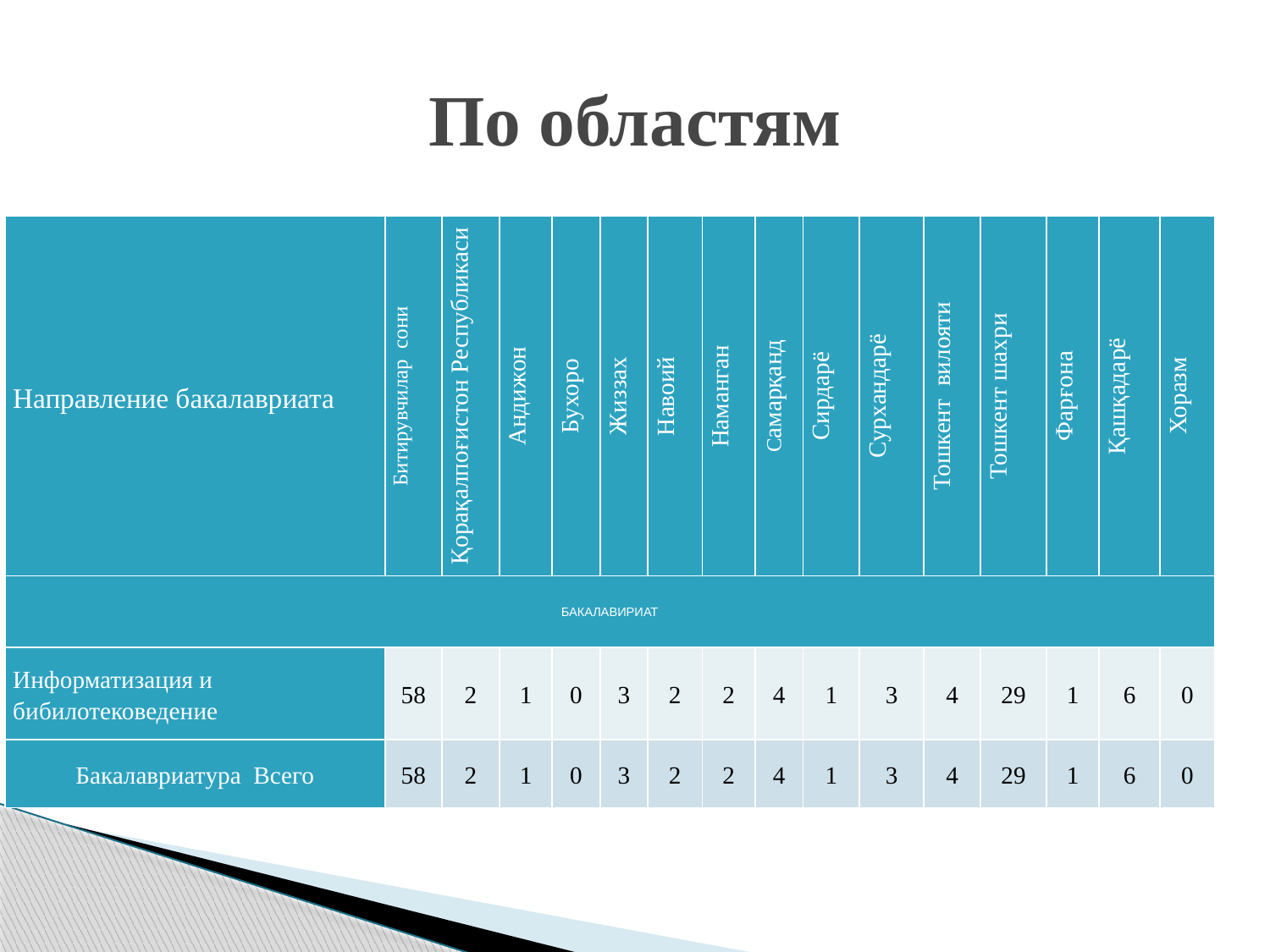

# По областям
| Направление бакалавриата | Битирувчилар сони | Қорақалпоғистон Республикаси | Андижон | Бухоро | Жиззах | Навоий | Наманган | Самарқанд | Сирдарё | Сурхандарё | Тошкент вилояти | Тошкент шахри | Фарғона | Қашқадарё | Хоразм |
| --- | --- | --- | --- | --- | --- | --- | --- | --- | --- | --- | --- | --- | --- | --- | --- |
| БАКАЛАВИРИАТ |  |  |  |  |  |  |  |  |  |  |  |  |  |  |  |
| Информатизация и бибилотековедение | 58 | 2 | 1 | 0 | 3 | 2 | 2 | 4 | 1 | 3 | 4 | 29 | 1 | 6 | 0 |
| Бакалавриатура Всего | 58 | 2 | 1 | 0 | 3 | 2 | 2 | 4 | 1 | 3 | 4 | 29 | 1 | 6 | 0 |